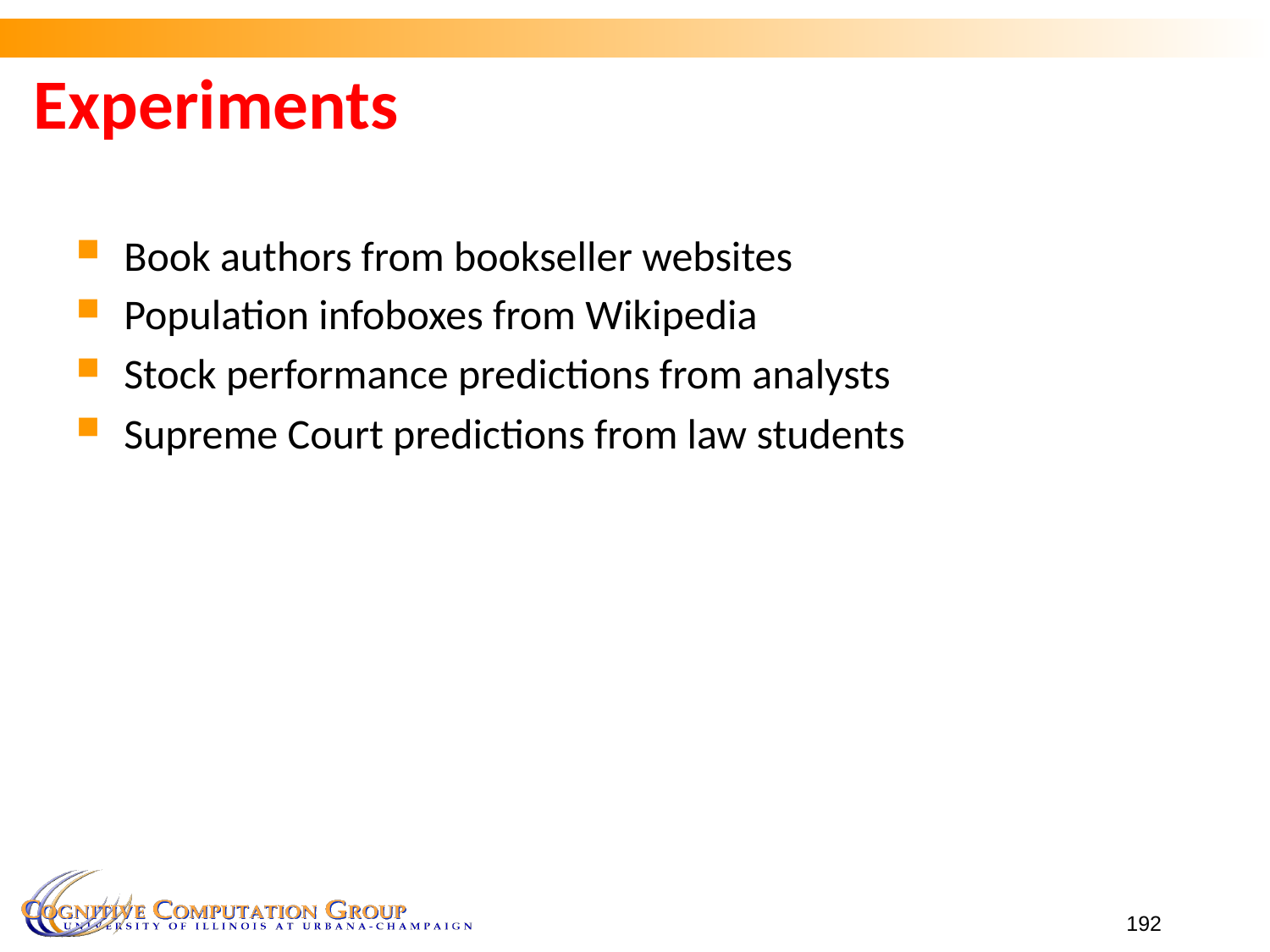

# Experiments
Book authors from bookseller websites
Population infoboxes from Wikipedia
Stock performance predictions from analysts
Supreme Court predictions from law students
192